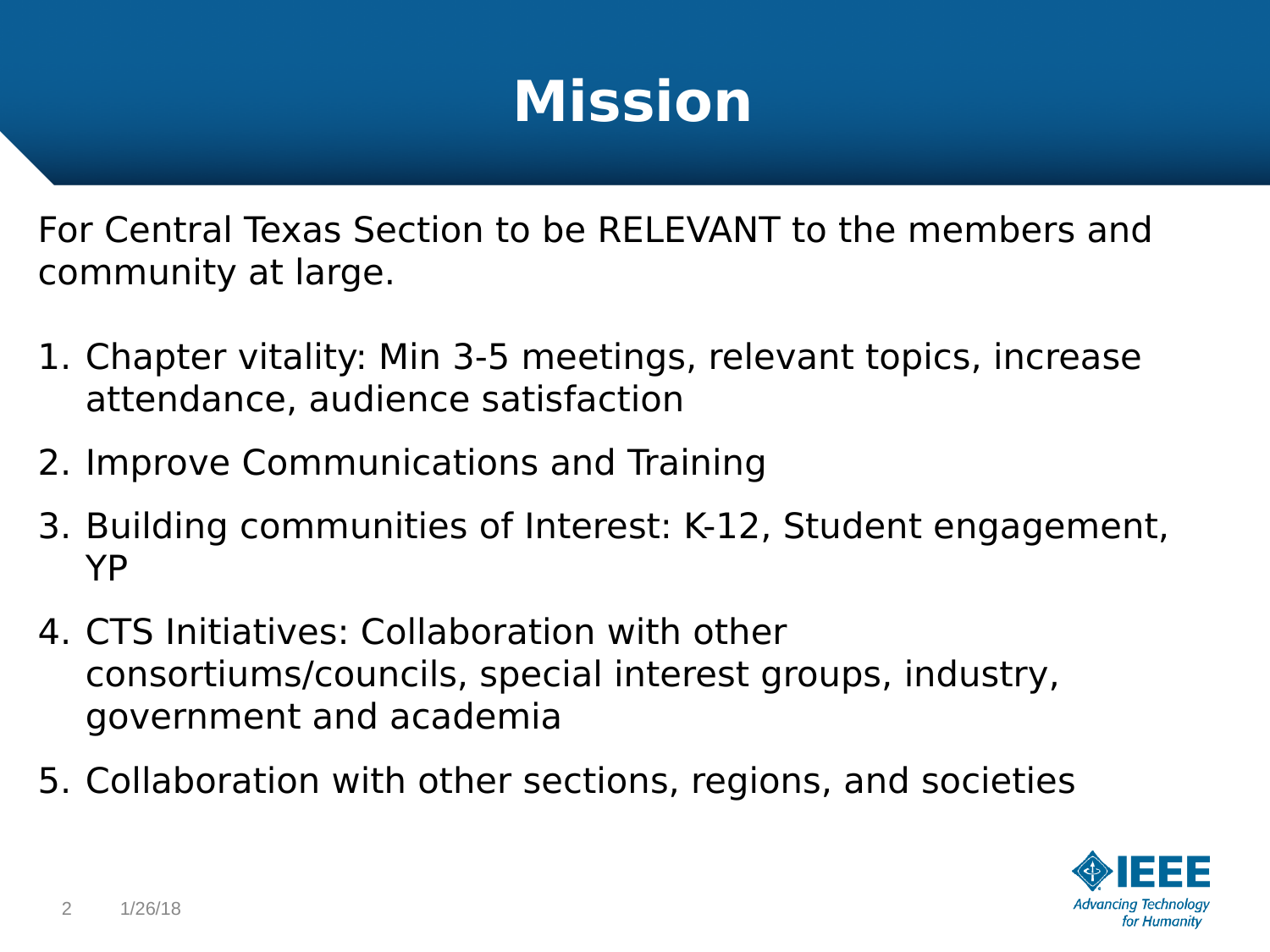

# Mission
For Central Texas Section to be RELEVANT to the members and community at large.

Chapter vitality: Min 3-5 meetings, relevant topics, increase attendance, audience satisfaction

Improve Communications and Training

Building communities of Interest: K-12, Student engagement, YP

CTS Initiatives: Collaboration with other consortiums/councils, special interest groups, industry, government and academia

Collaboration with other sections, regions, and societies

2
1/26/18